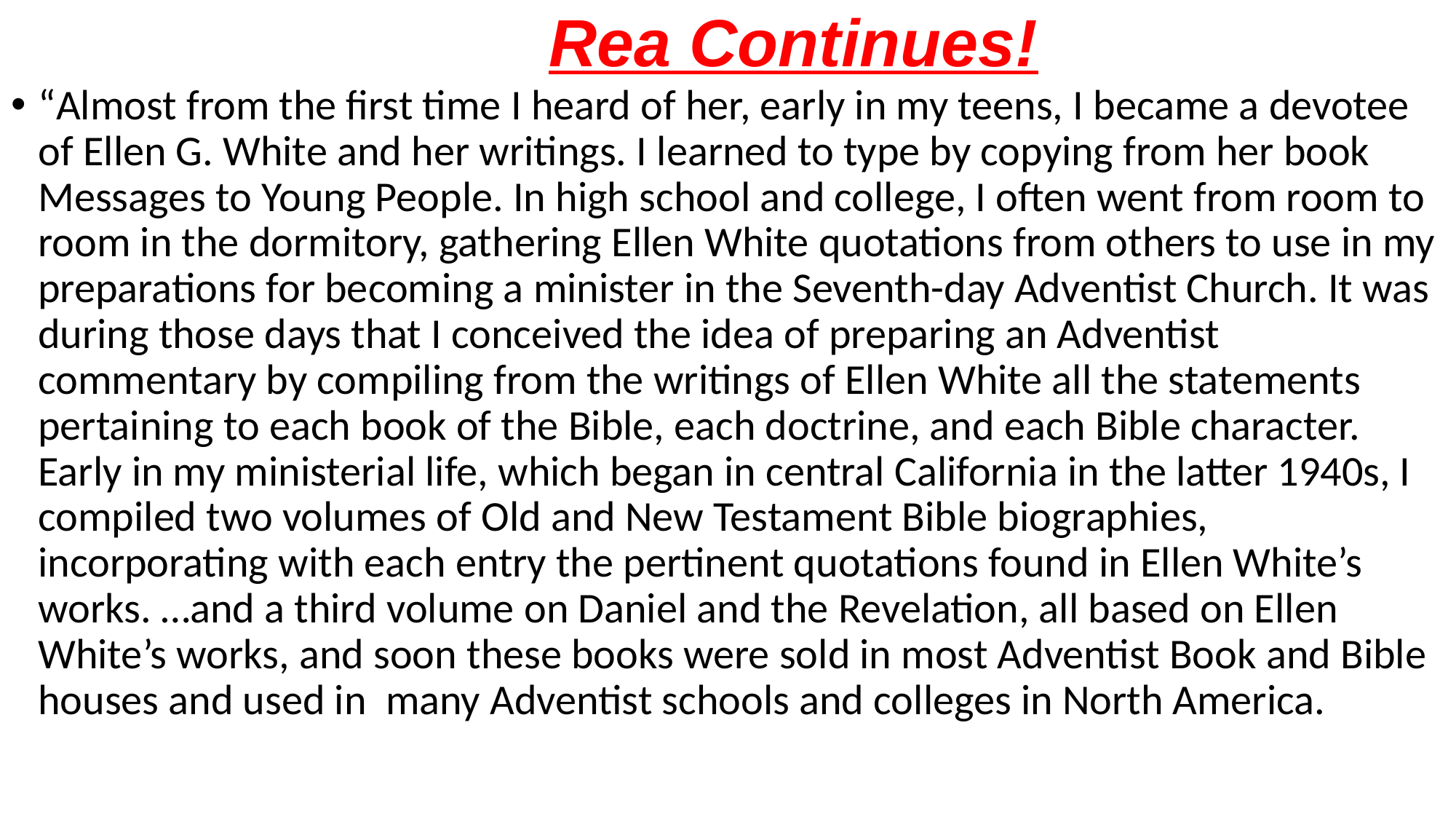

# Rea Continues!
“Almost from the first time I heard of her, early in my teens, I became a devotee of Ellen G. White and her writings. I learned to type by copying from her book Messages to Young People. In high school and college, I often went from room to room in the dormitory, gathering Ellen White quotations from others to use in my preparations for becoming a minister in the Seventh-day Adventist Church. It was during those days that I conceived the idea of preparing an Adventist commentary by compiling from the writings of Ellen White all the statements pertaining to each book of the Bible, each doctrine, and each Bible character. Early in my ministerial life, which began in central California in the latter 1940s, I compiled two volumes of Old and New Testament Bible biographies, incorporating with each entry the pertinent quotations found in Ellen White’s works. …and a third volume on Daniel and the Revelation, all based on Ellen White’s works, and soon these books were sold in most Adventist Book and Bible houses and used in  many Adventist schools and colleges in North America.